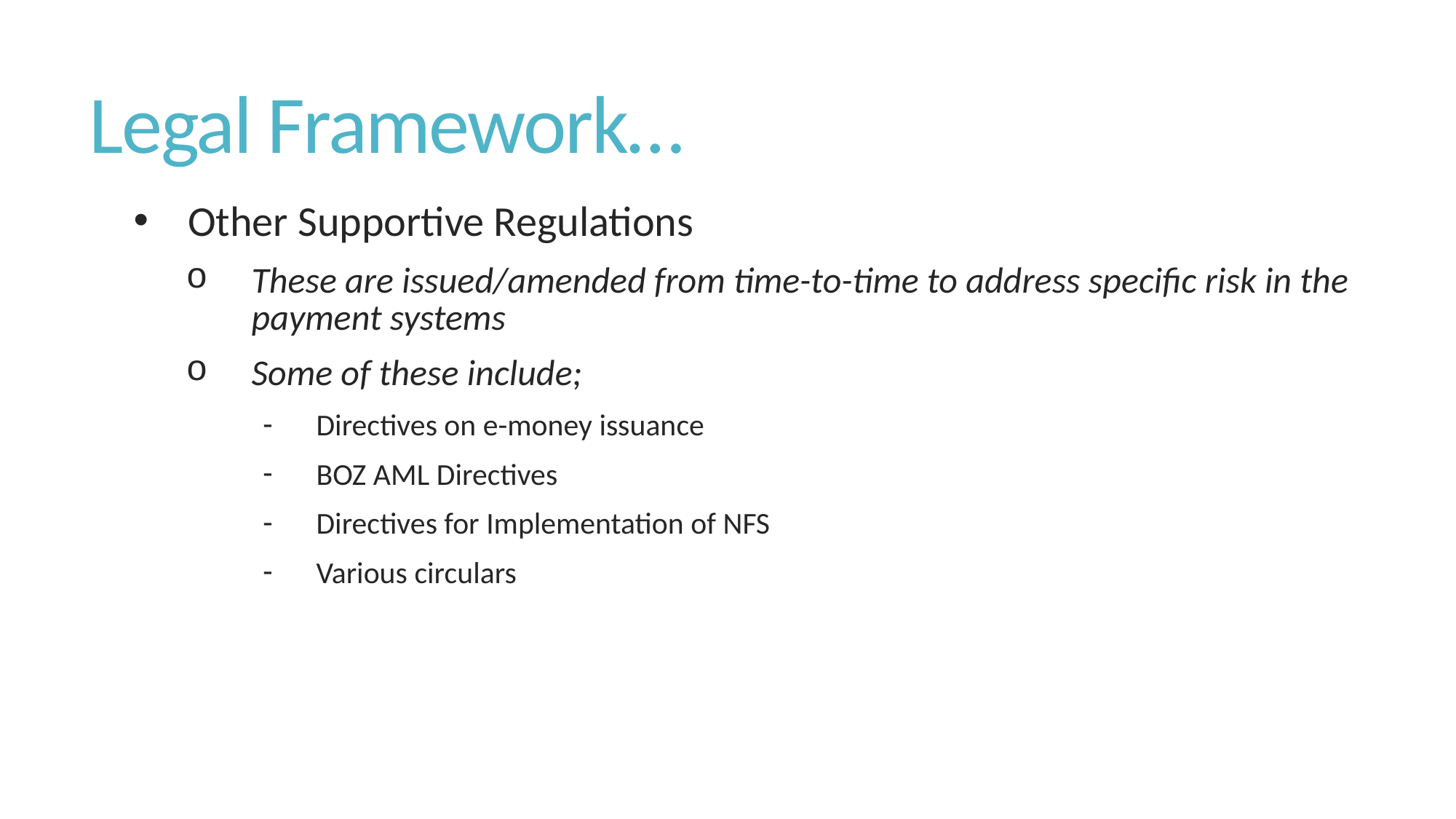

# Legal Framework…
Other Supportive Regulations
These are issued/amended from time-to-time to address specific risk in the payment systems
Some of these include;
Directives on e-money issuance
BOZ AML Directives
Directives for Implementation of NFS
Various circulars